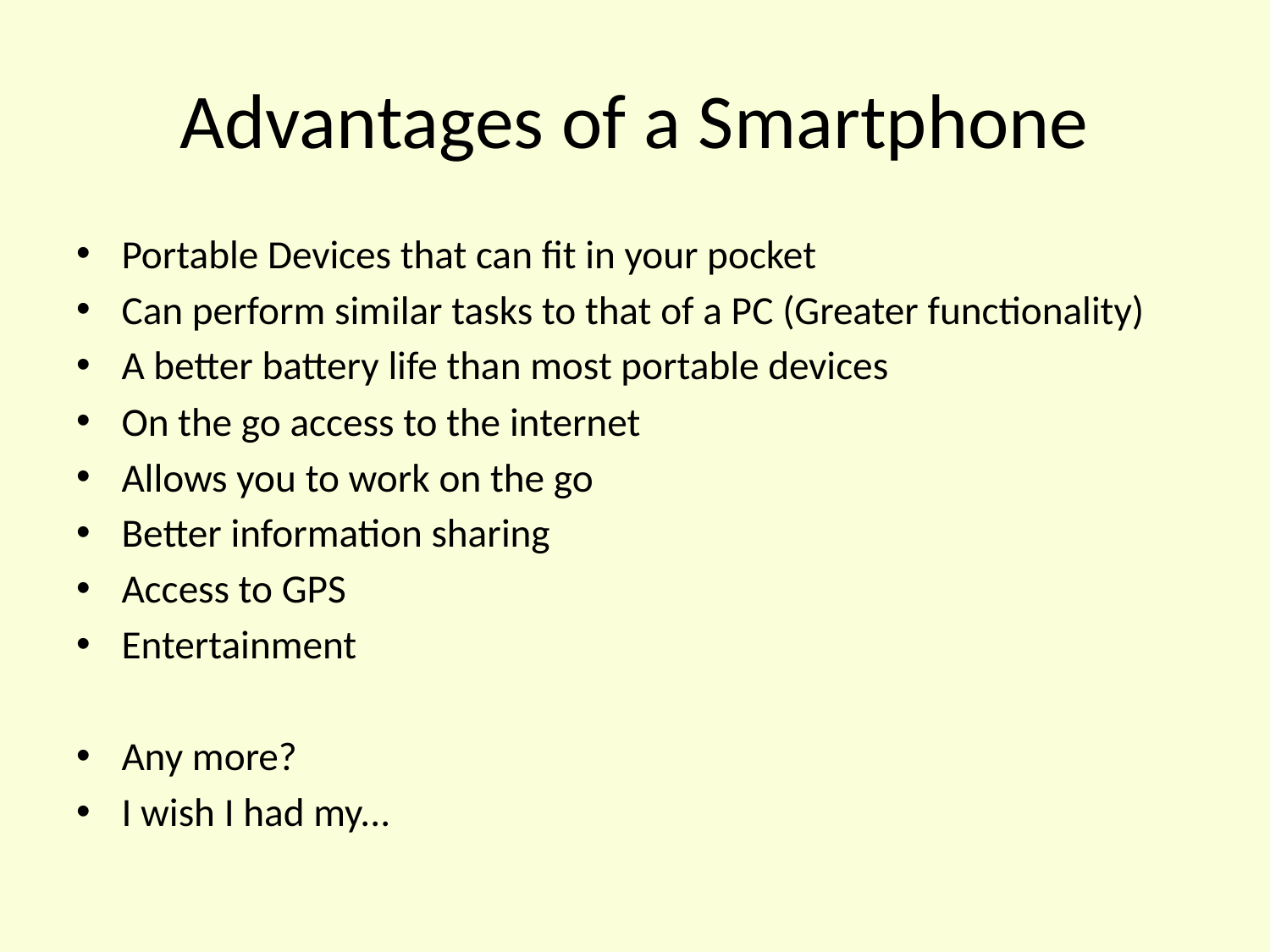

# Advantages of a Smartphone
Portable Devices that can fit in your pocket
Can perform similar tasks to that of a PC (Greater functionality)
A better battery life than most portable devices
On the go access to the internet
Allows you to work on the go
Better information sharing
Access to GPS
Entertainment

Any more?
I wish I had my...